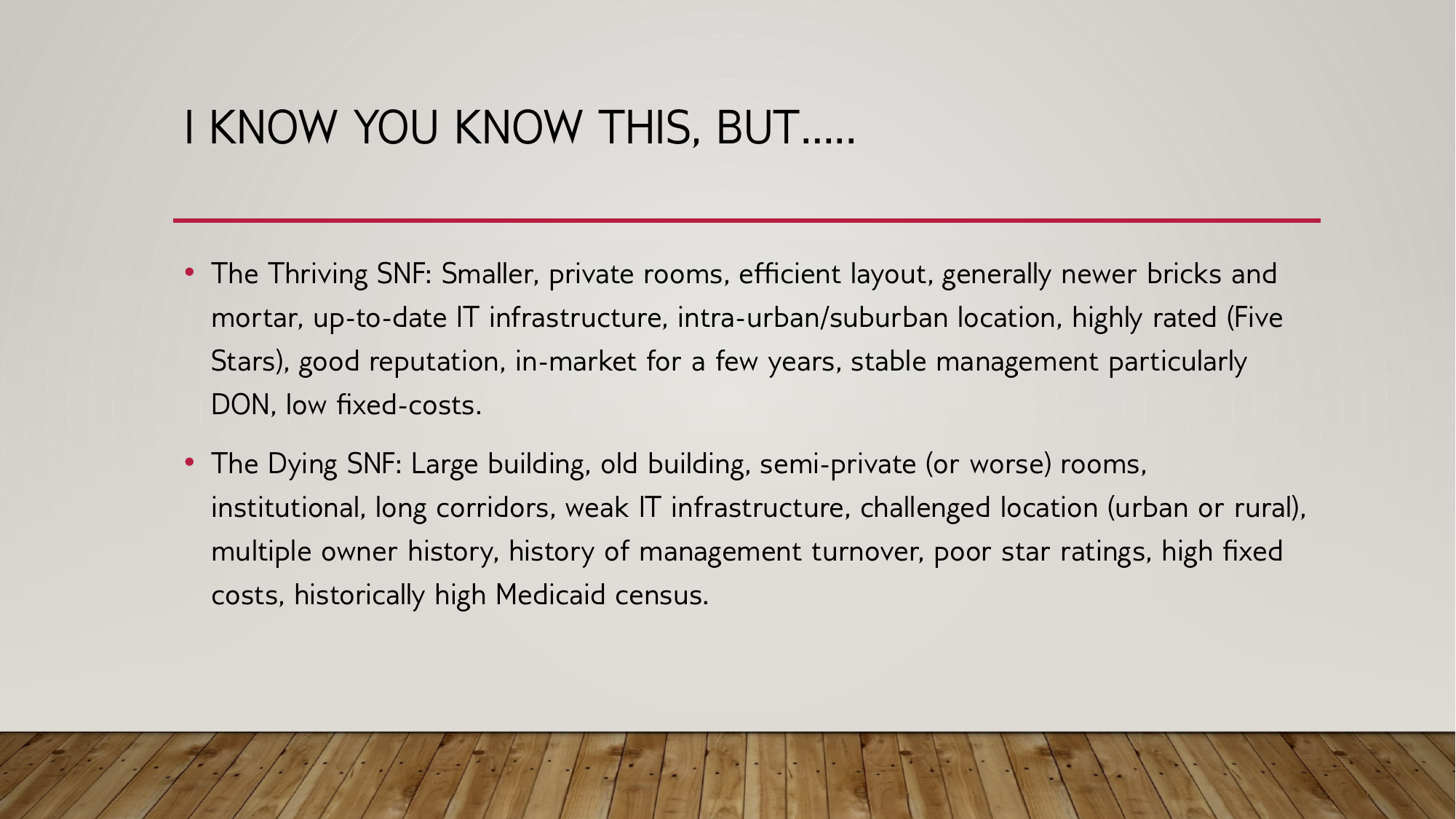

# I know you know this, but…..
The Thriving SNF: Smaller, private rooms, efficient layout, generally newer bricks and mortar, up-to-date IT infrastructure, intra-urban/suburban location, highly rated (Five Stars), good reputation, in-market for a few years, stable management particularly DON, low fixed-costs.
The Dying SNF: Large building, old building, semi-private (or worse) rooms, institutional, long corridors, weak IT infrastructure, challenged location (urban or rural), multiple owner history, history of management turnover, poor star ratings, high fixed costs, historically high Medicaid census.